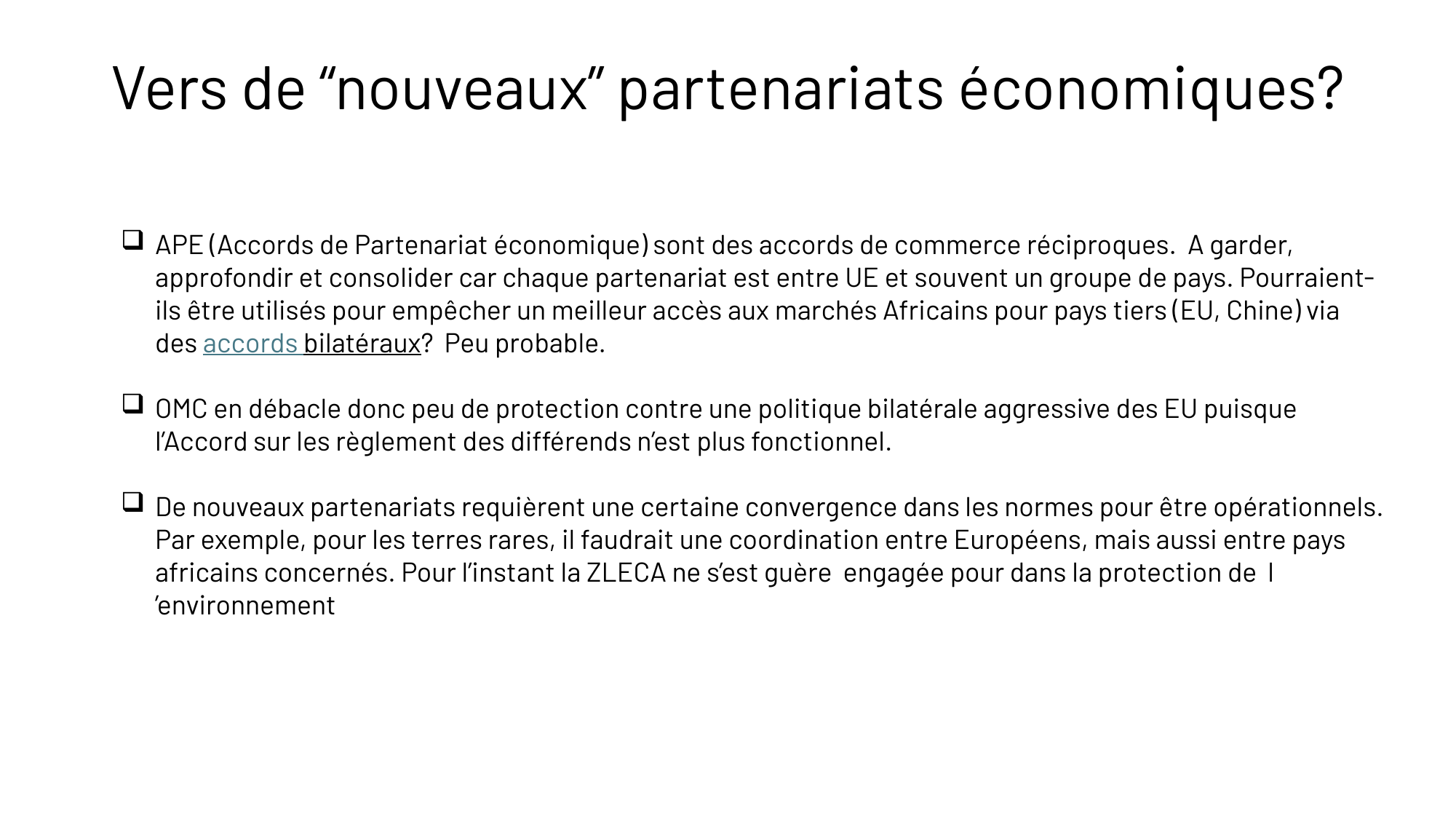

# Vers de “nouveaux” partenariats économiques?
APE (Accords de Partenariat économique) sont des accords de commerce réciproques.  A garder, approfondir et consolider car chaque partenariat est entre UE et souvent un groupe de pays. Pourraient-ils être utilisés pour empêcher un meilleur accès aux marchés Africains pour pays tiers (EU, Chine) via des accords bilatéraux?  Peu probable.

OMC en débacle donc peu de protection contre une politique bilatérale aggressive des EU puisque l’Accord sur les règlement des différends n’est plus fonctionnel.

De nouveaux partenariats requièrent une certaine convergence dans les normes pour être opérationnels. Par exemple, pour les terres rares, il faudrait une coordination entre Européens, mais aussi entre pays africains concernés. Pour l’instant la ZLECA ne s’est guère  engagée pour dans la protection de  l ’environnement